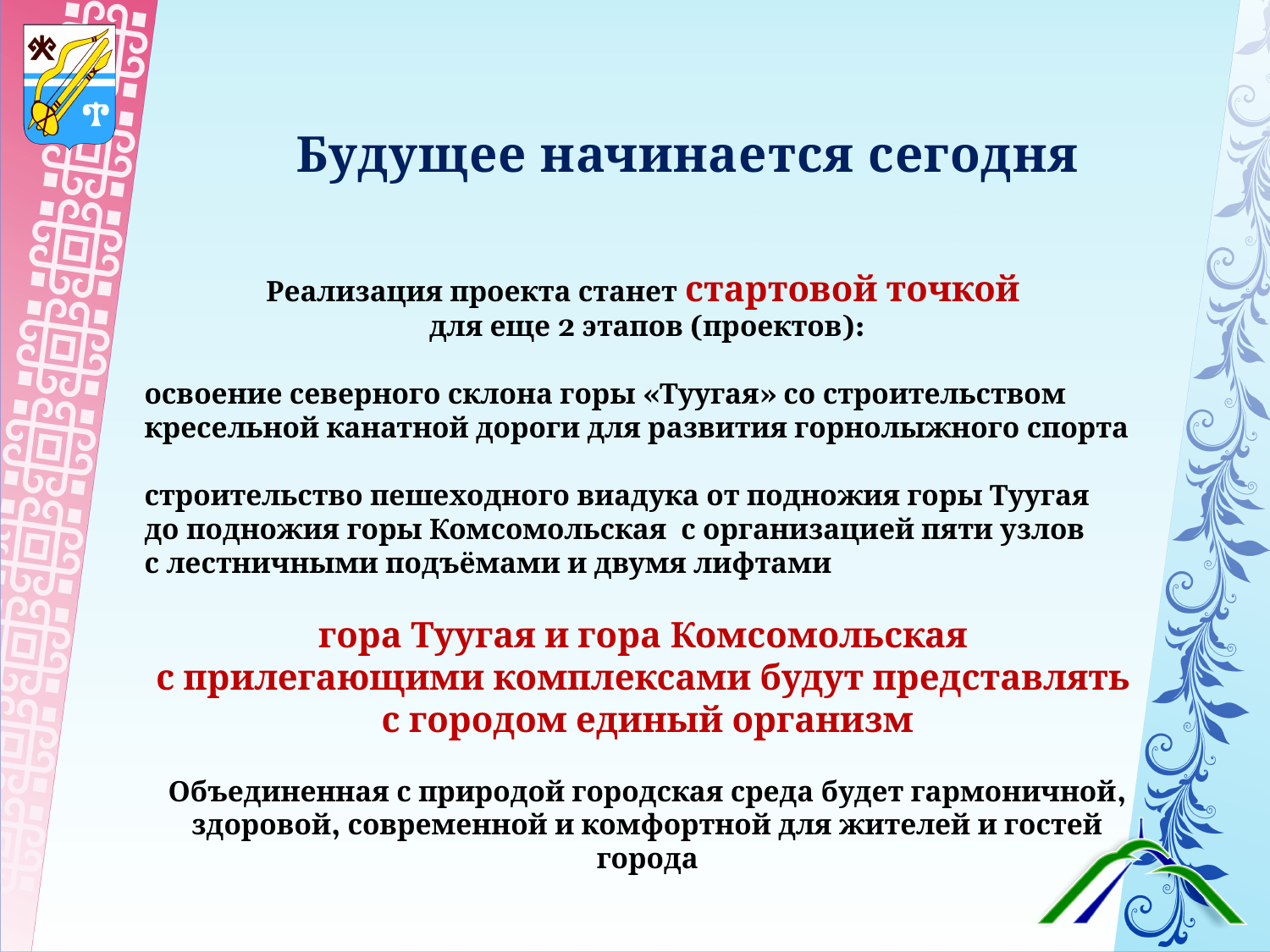

# Будущее начинается сегодня

Реализация проекта станет стартовой точкой
для еще 2 этапов (проектов):

освоение северного склона горы «Туугая» со строительством кресельной канатной дороги для развития горнолыжного спорта

строительство пешеходного виадука от подножия горы Туугая
до подножия горы Комсомольская  с организацией пяти узлов
с лестничными подъёмами и двумя лифтами

гора Туугая и гора Комсомольская
с прилегающими комплексами будут представлять
с городом единый организм

Объединенная с природой городская среда будет гармоничной, здоровой, современной и комфортной для жителей и гостей города